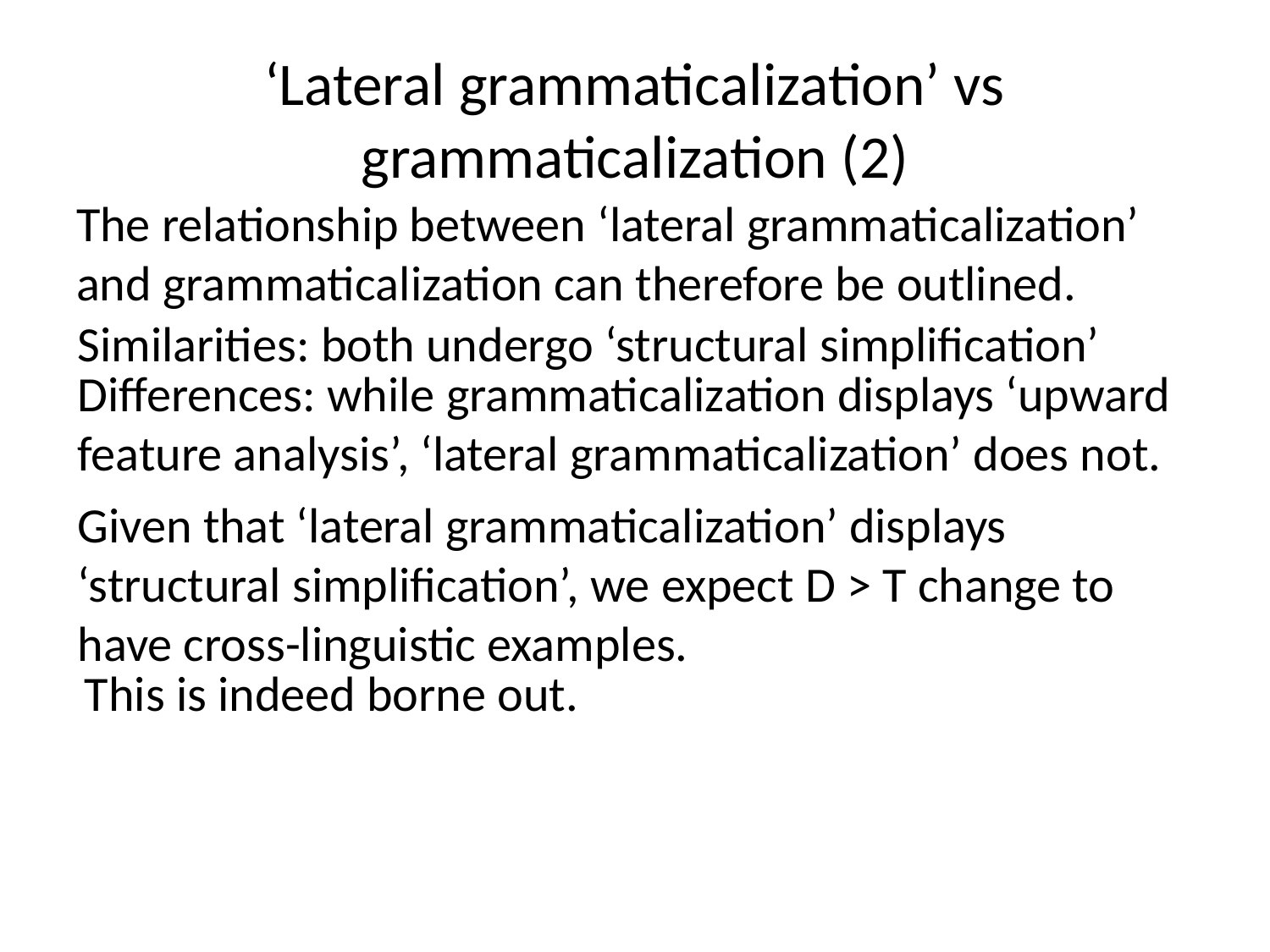

# ‘Lateral grammaticalization’ vs grammaticalization (2)
The relationship between ‘lateral grammaticalization’ and grammaticalization can therefore be outlined.
Similarities: both undergo ‘structural simplification’
Differences: while grammaticalization displays ‘upward feature analysis’, ‘lateral grammaticalization’ does not.
Given that ‘lateral grammaticalization’ displays ‘structural simplification’, we expect D > T change to have cross-linguistic examples.
This is indeed borne out.